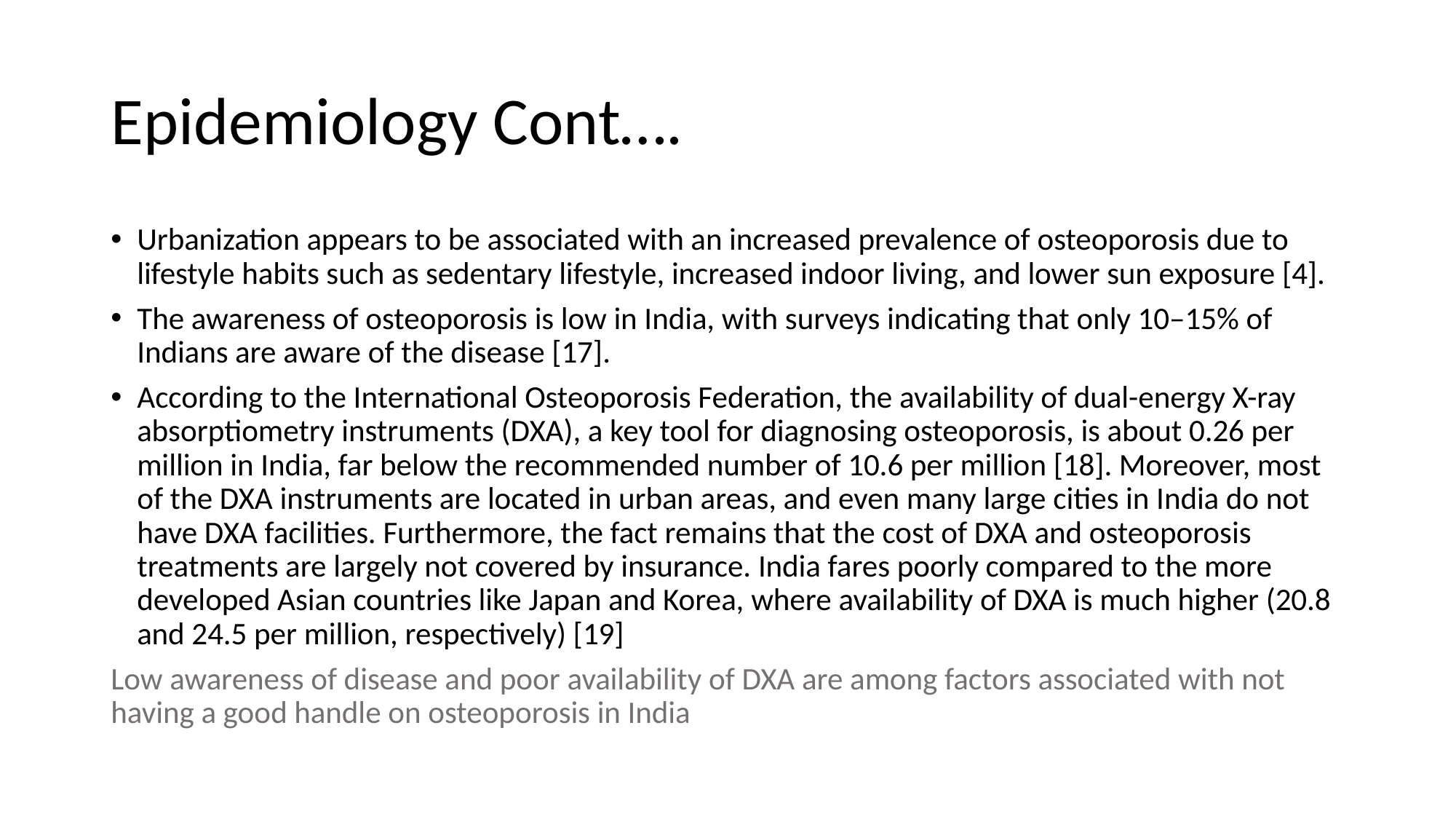

# Epidemiology Cont….
Urbanization appears to be associated with an increased prevalence of osteoporosis due to lifestyle habits such as sedentary lifestyle, increased indoor living, and lower sun exposure [4].
The awareness of osteoporosis is low in India, with surveys indicating that only 10–15% of Indians are aware of the disease [17].
According to the International Osteoporosis Federation, the availability of dual-energy X-ray absorptiometry instruments (DXA), a key tool for diagnosing osteoporosis, is about 0.26 per million in India, far below the recommended number of 10.6 per million [18]. Moreover, most of the DXA instruments are located in urban areas, and even many large cities in India do not have DXA facilities. Furthermore, the fact remains that the cost of DXA and osteoporosis treatments are largely not covered by insurance. India fares poorly compared to the more developed Asian countries like Japan and Korea, where availability of DXA is much higher (20.8 and 24.5 per million, respectively) [19]
Low awareness of disease and poor availability of DXA are among factors associated with not having a good handle on osteoporosis in India